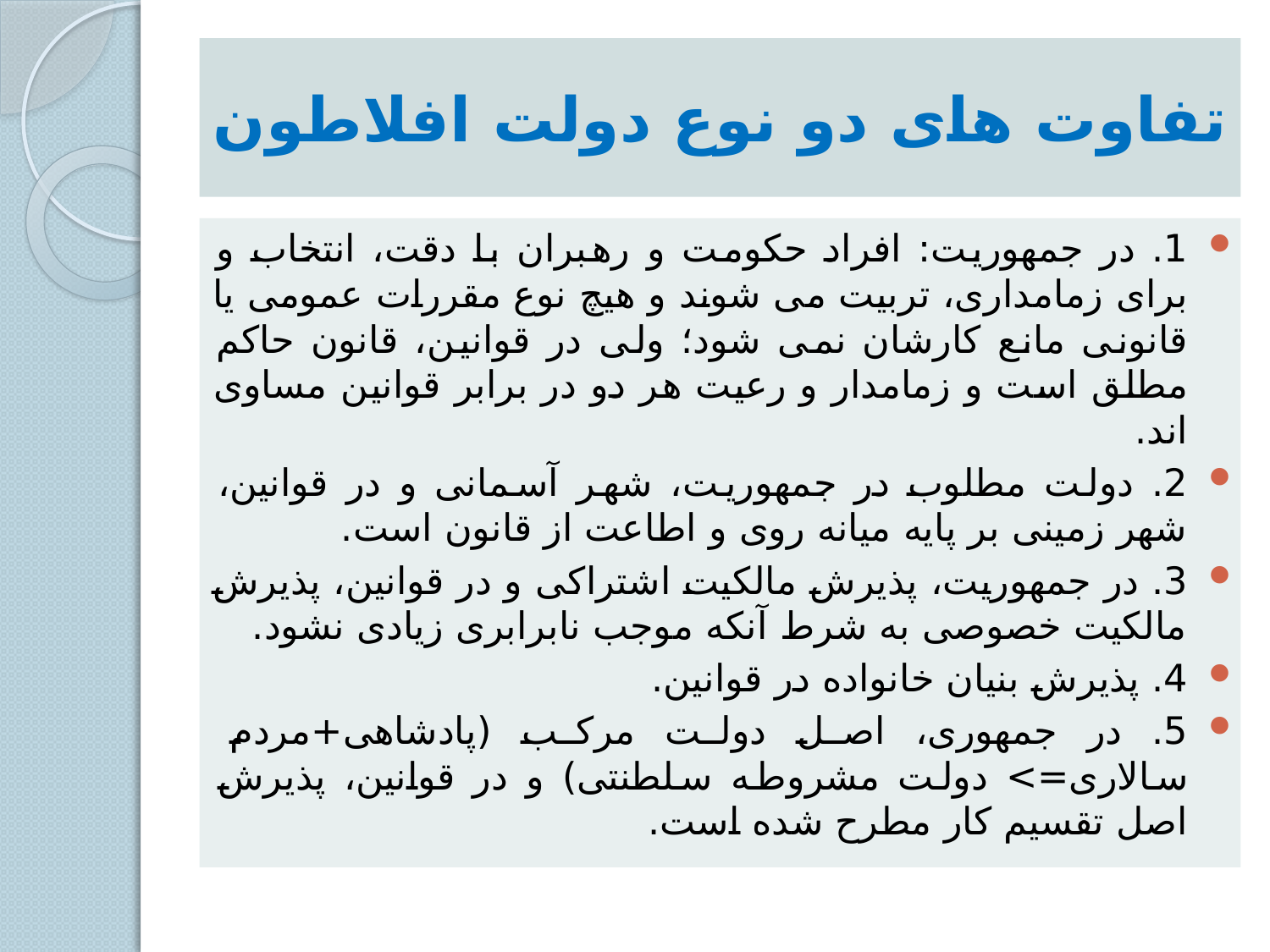

# تفاوت های دو نوع دولت افلاطون
1. در جمهوریت: افراد حکومت و رهبران با دقت، انتخاب و برای زمامداری، تربیت می شوند و هیچ نوع مقررات عمومی یا قانونی مانع کارشان نمی شود؛ ولی در قوانین، قانون حاکم مطلق است و زمامدار و رعیت هر دو در برابر قوانین مساوی اند.
2. دولت مطلوب در جمهوریت، شهر آسمانی و در قوانین، شهر زمینی بر پایه میانه روی و اطاعت از قانون است.
3. در جمهوریت، پذیرش مالکیت اشتراکی و در قوانین، پذیرش مالکیت خصوصی به شرط آنکه موجب نابرابری زیادی نشود.
4. پذیرش بنیان خانواده در قوانین.
5. در جمهوری، اصل دولت مرکب (پادشاهی+مردم سالاری=> دولت مشروطه سلطنتی) و در قوانین، پذیرش اصل تقسیم کار مطرح شده است.